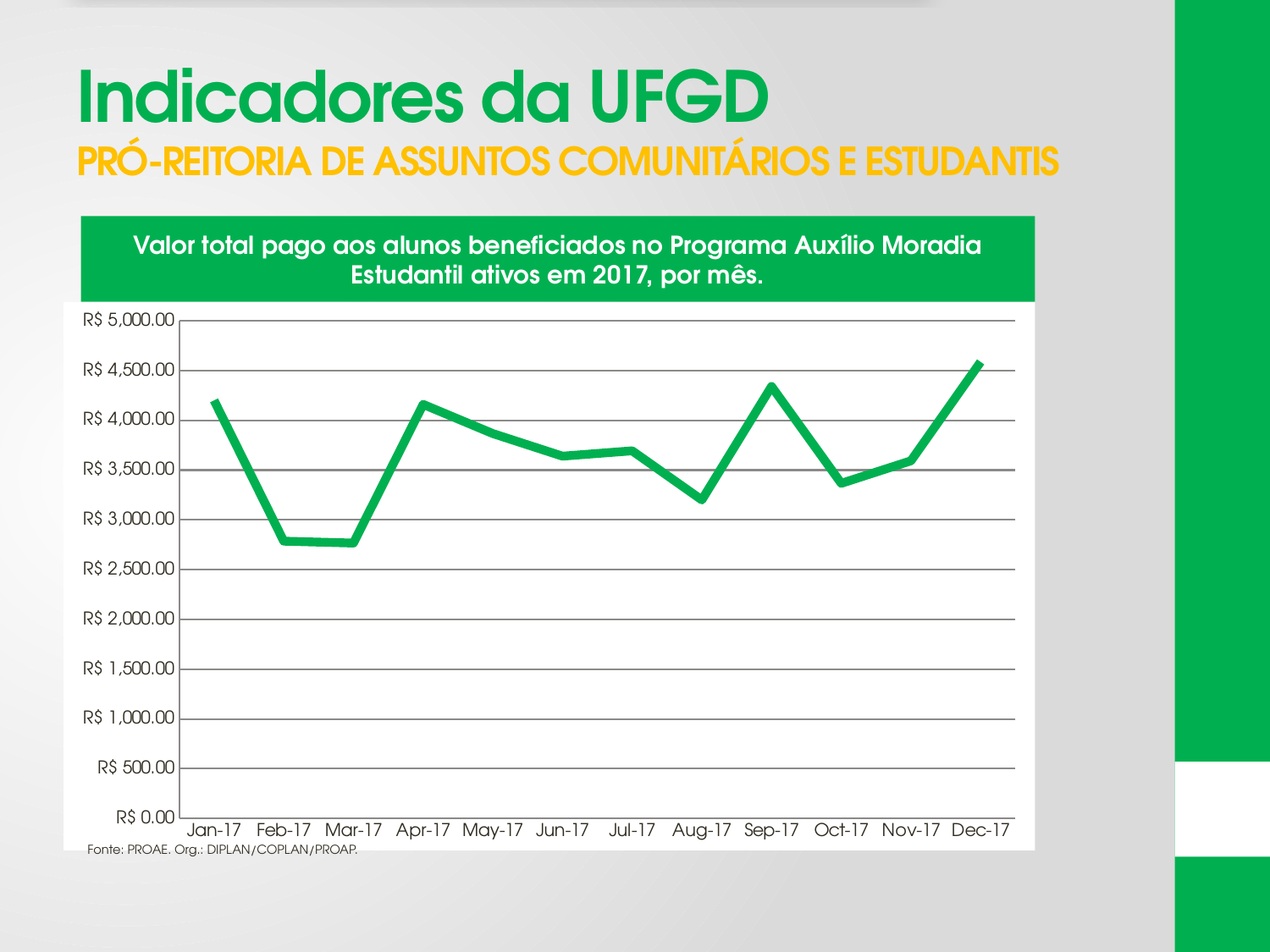

# Indicadores da UFGD PRÓ-REITORIA DE ASSUNTOS COMUNITÁRIOS E ESTUDANTIS
Valor total pago aos alunos beneficiados no Programa Auxílio Moradia Estudantil ativos em 2017, por mês.

### Chart

| Category | TOTAL-MÊS |
|---|---|
| 42736 | 4200.0 |
| 42767 | 2785.714285714286 |
| 42795 | 2766.6633333333334 |
| 42826 | 4159.98 |
| 42856 | 3866.6666666666665 |
| 42887 | 3640.0 |
| 42917 | 3693.3333333333335 |
| 42948 | 3200.0 |
| 42979 | 4340.0 |
| 43009 | 3366.66 |
| 43040 | 3593.3333333333335 |
| 43070 | 4586.656666666667 |
Fonte: PROAE. Org.: DIPLAN/COPLAN/PROAP.